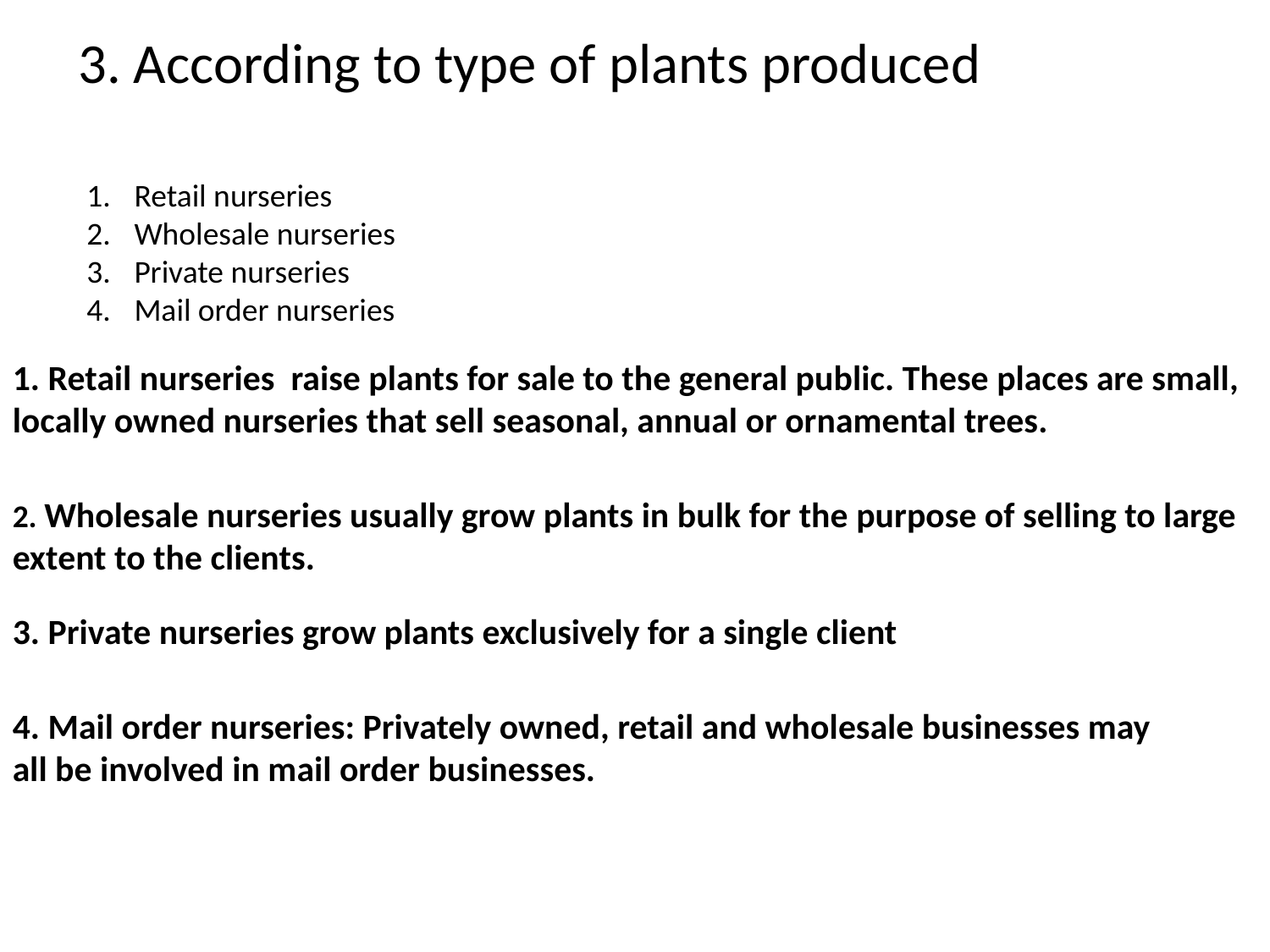

3. According to type of plants produced
Retail nurseries
Wholesale nurseries
Private nurseries
Mail order nurseries
1. Retail nurseries  raise plants for sale to the general public. These places are small, locally owned nurseries that sell seasonal, annual or ornamental trees.

2. Wholesale nurseries usually grow plants in bulk for the purpose of selling to large extent to the clients.

3. Private nurseries grow plants exclusively for a single client

4. Mail order nurseries: Privately owned, retail and wholesale businesses may all be involved in mail order businesses.